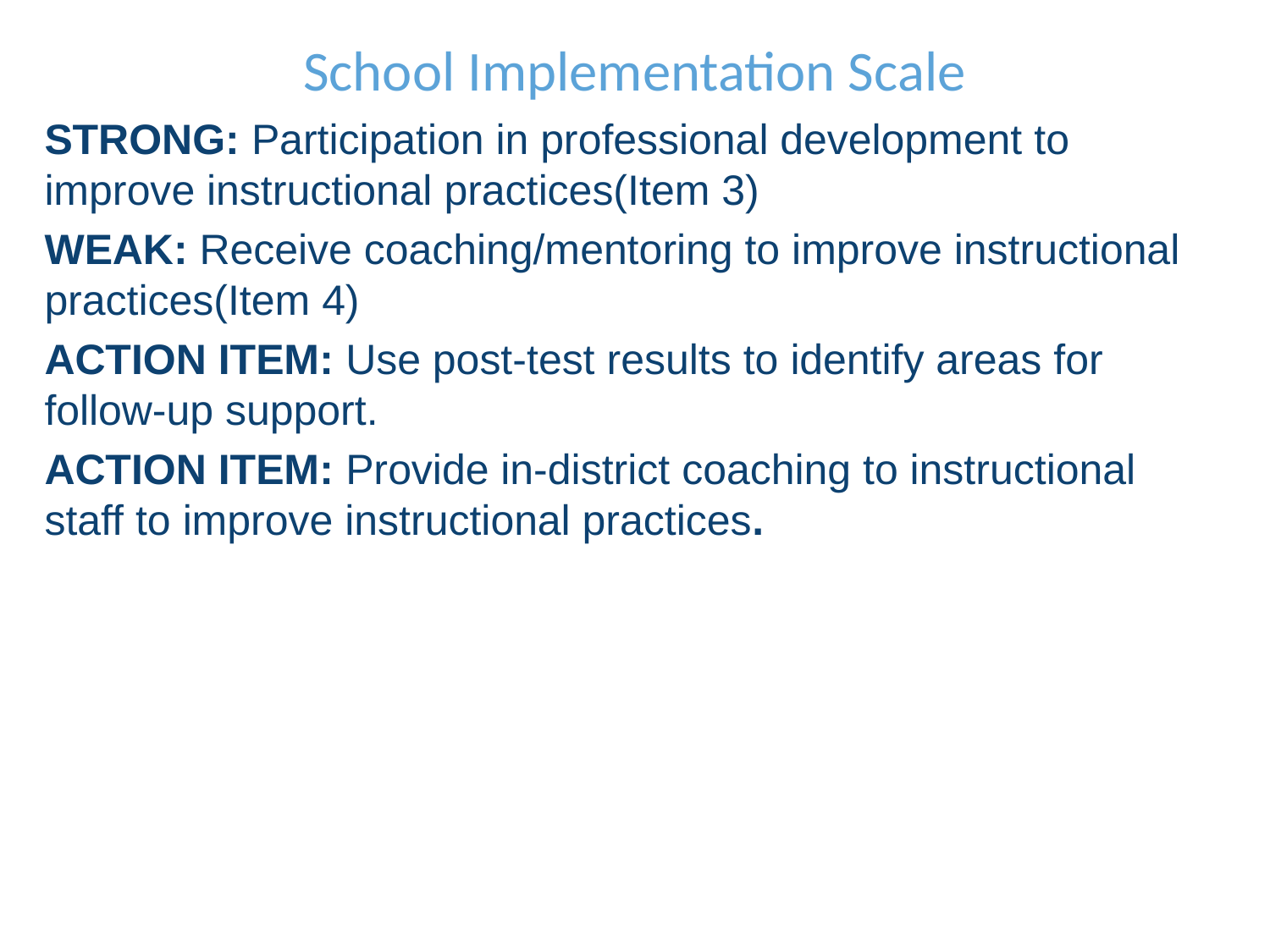

School Implementation Scale
STRONG: Participation in professional development to improve instructional practices(Item 3)
WEAK: Receive coaching/mentoring to improve instructional practices(Item 4)
ACTION ITEM: Use post-test results to identify areas for follow-up support.
ACTION ITEM: Provide in-district coaching to instructional staff to improve instructional practices.